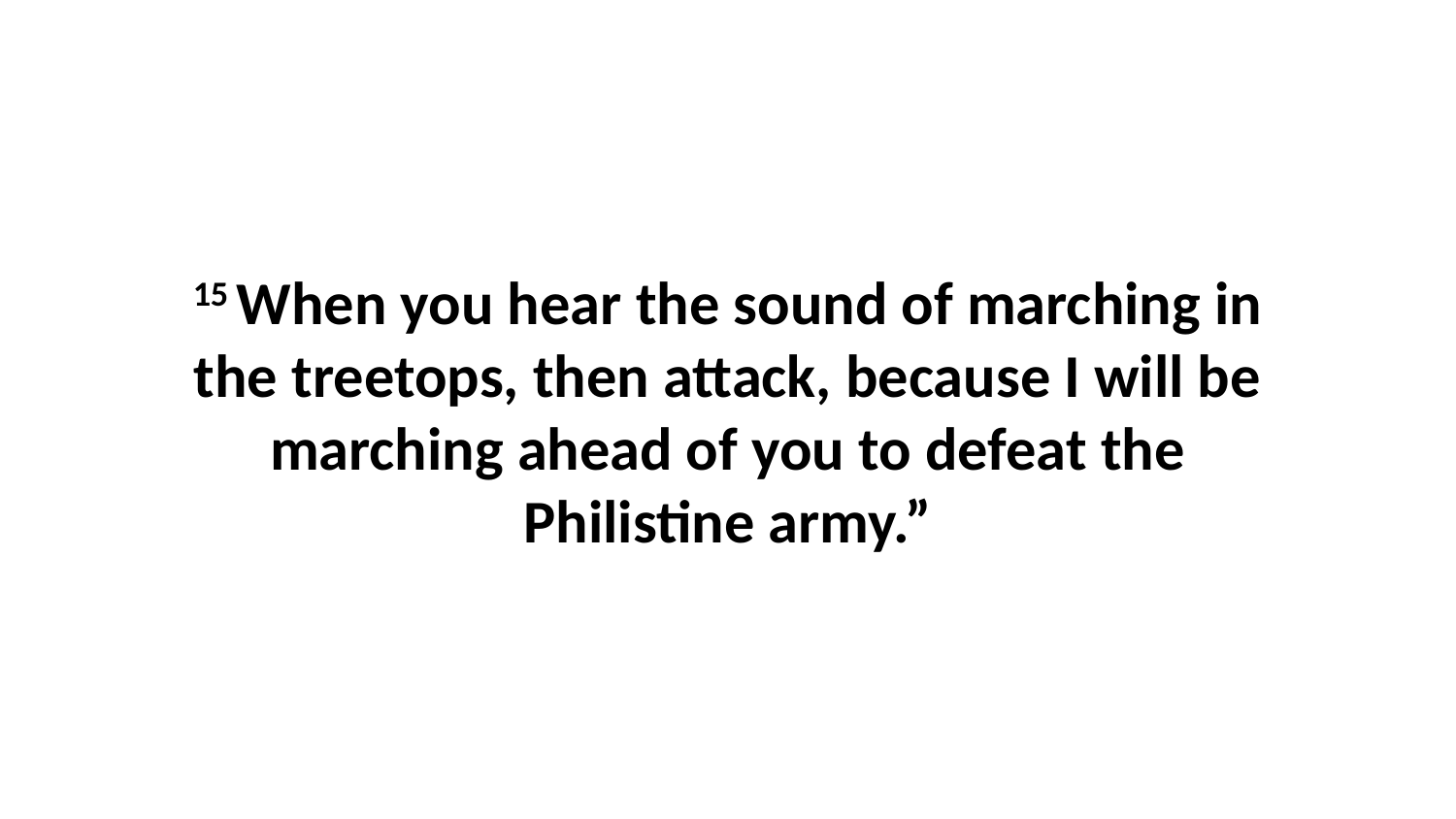

15 When you hear the sound of marching in the treetops, then attack, because I will be marching ahead of you to defeat the Philistine army.”